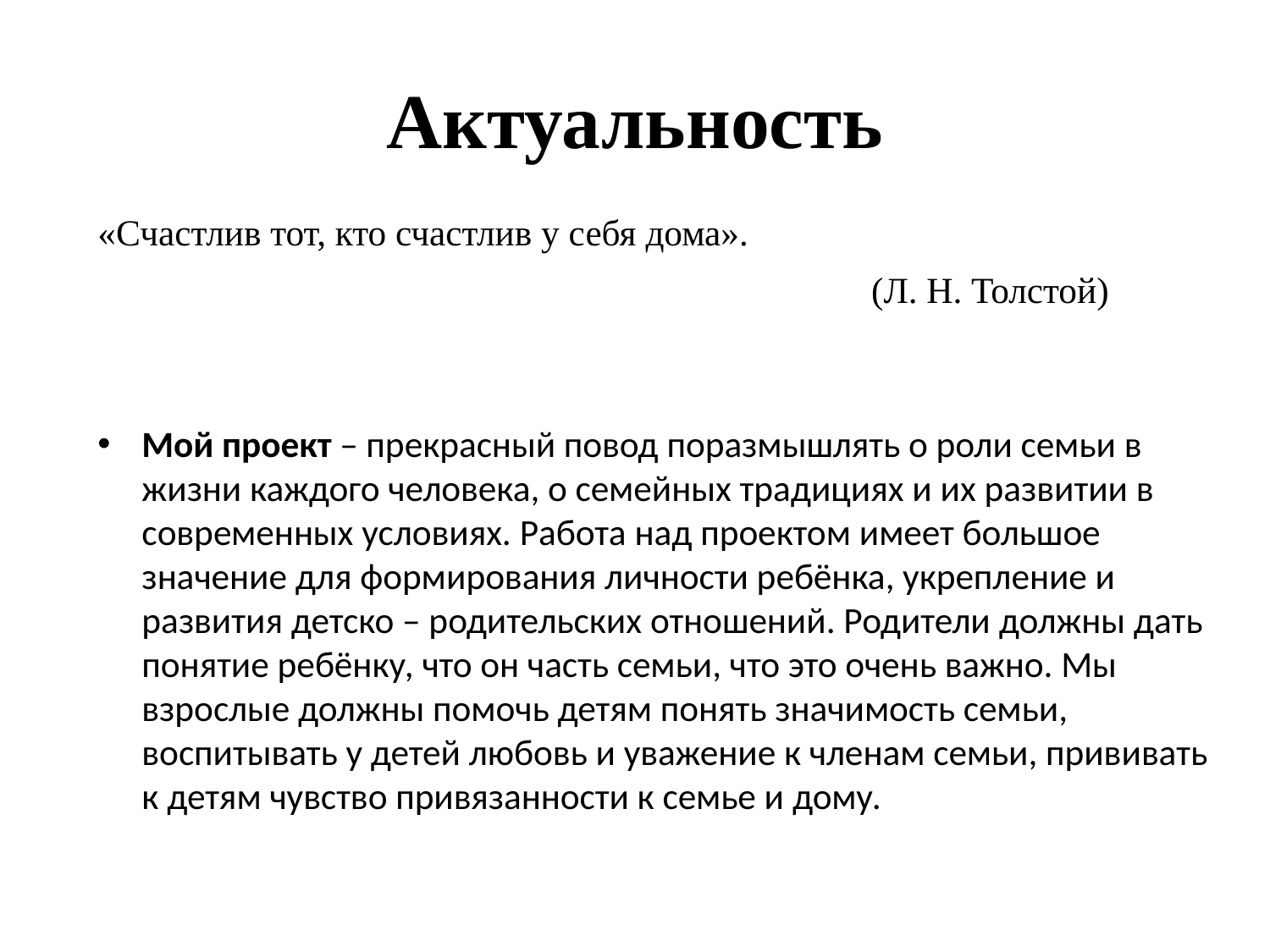

# Актуальность
«Счастлив тот, кто счастлив у себя дома».
                                                                                     (Л. Н. Толстой)

Мой проект – прекрасный повод поразмышлять о роли семьи в жизни каждого человека, о семейных традициях и их развитии в современных условиях. Работа над проектом имеет большое значение для формирования личности ребёнка, укрепление и развития детско – родительских отношений. Родители должны дать понятие ребёнку, что он часть семьи, что это очень важно. Мы взрослые должны помочь детям понять значимость семьи, воспитывать у детей любовь и уважение к членам семьи, прививать к детям чувство привязанности к семье и дому.